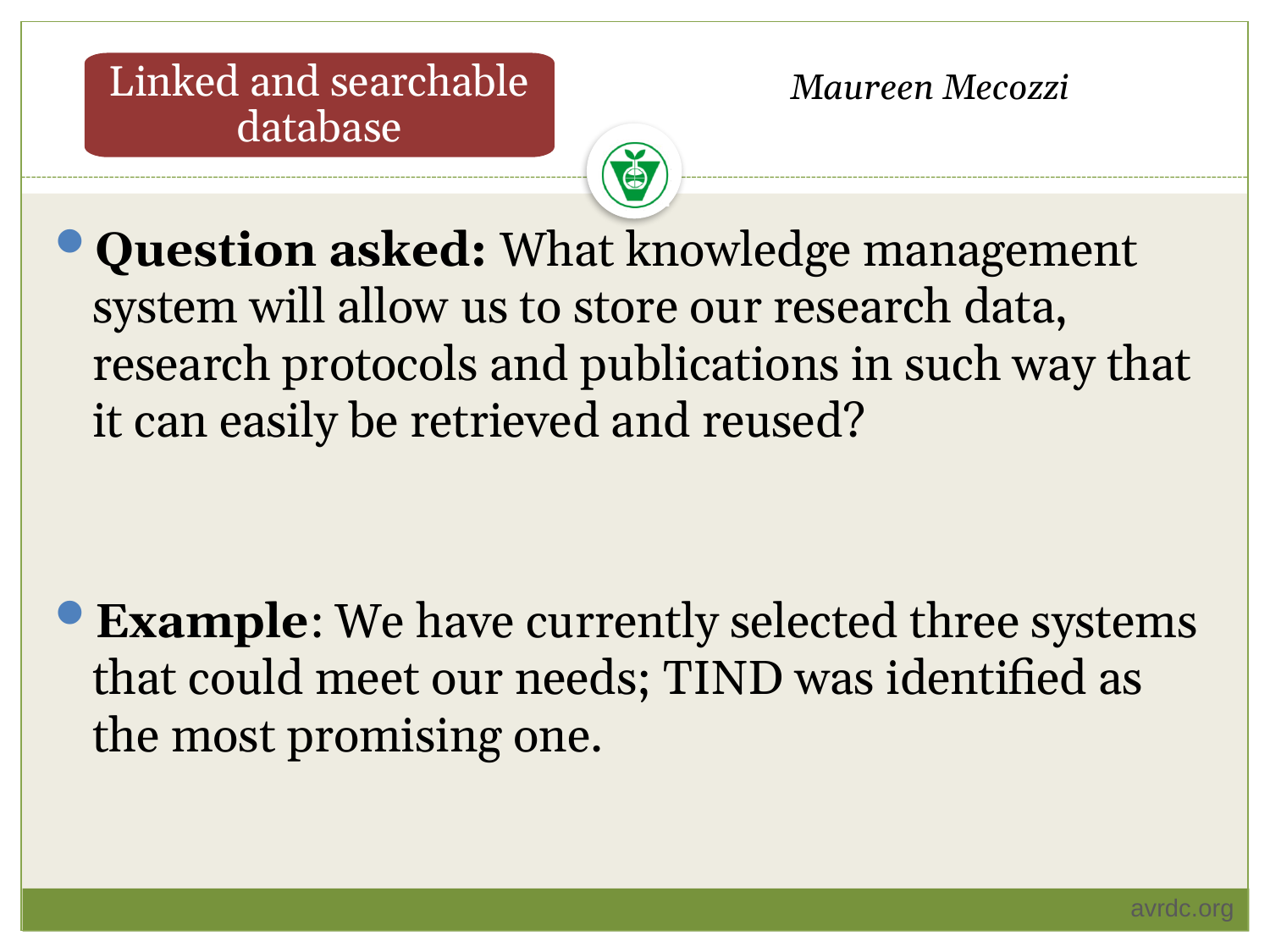

Linked and searchable database
Maureen Mecozzi

Question asked: What knowledge management system will allow us to store our research data, research protocols and publications in such way that it can easily be retrieved and reused?

Example: We have currently selected three systems that could meet our needs; TIND was identified as the most promising one.